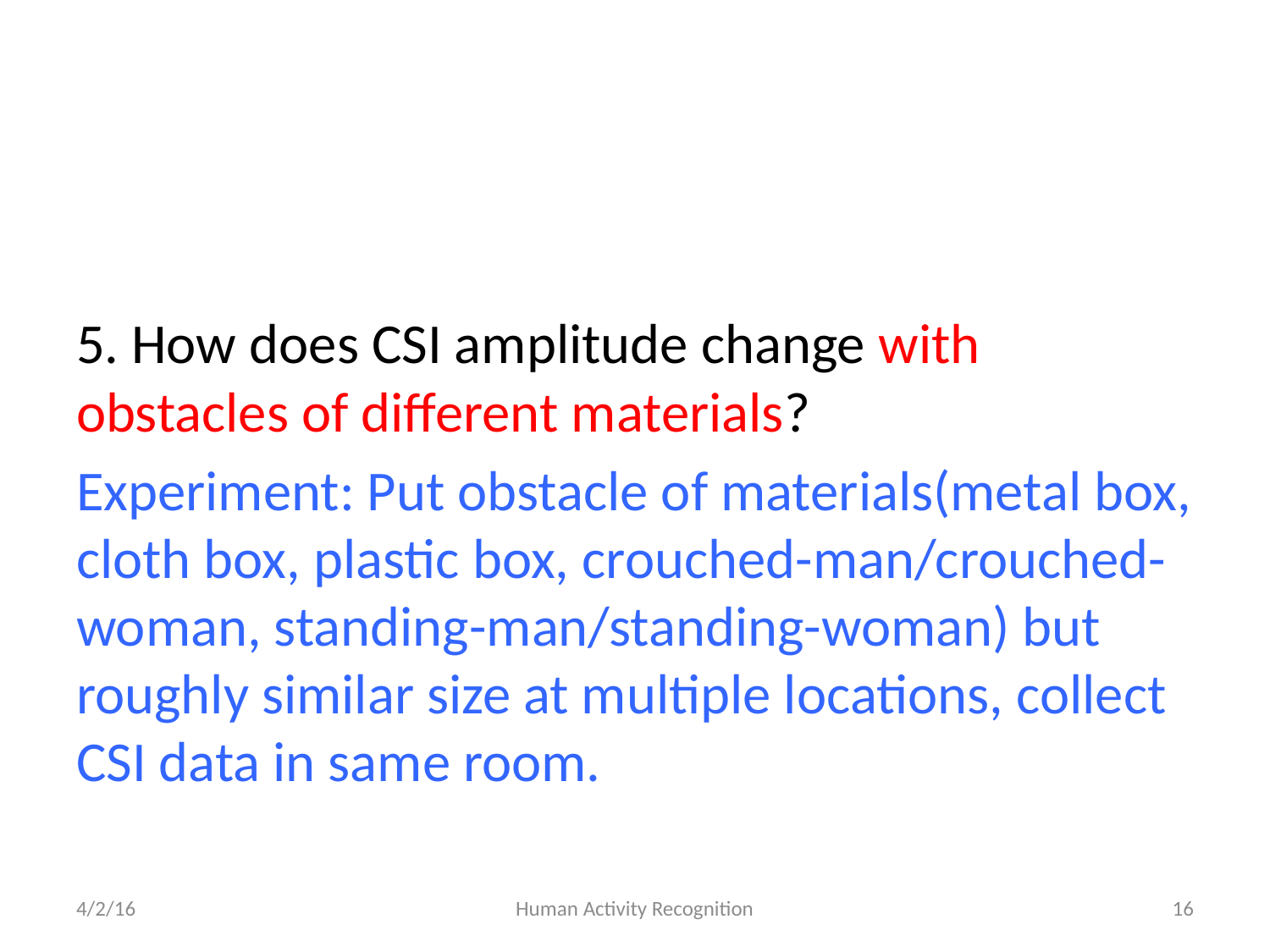

5. How does CSI amplitude change with obstacles of different materials?
Experiment: Put obstacle of materials(metal box, cloth box, plastic box, crouched-man/crouched-woman, standing-man/standing-woman) but roughly similar size at multiple locations, collect CSI data in same room.
4/2/16
Human Activity Recognition
16